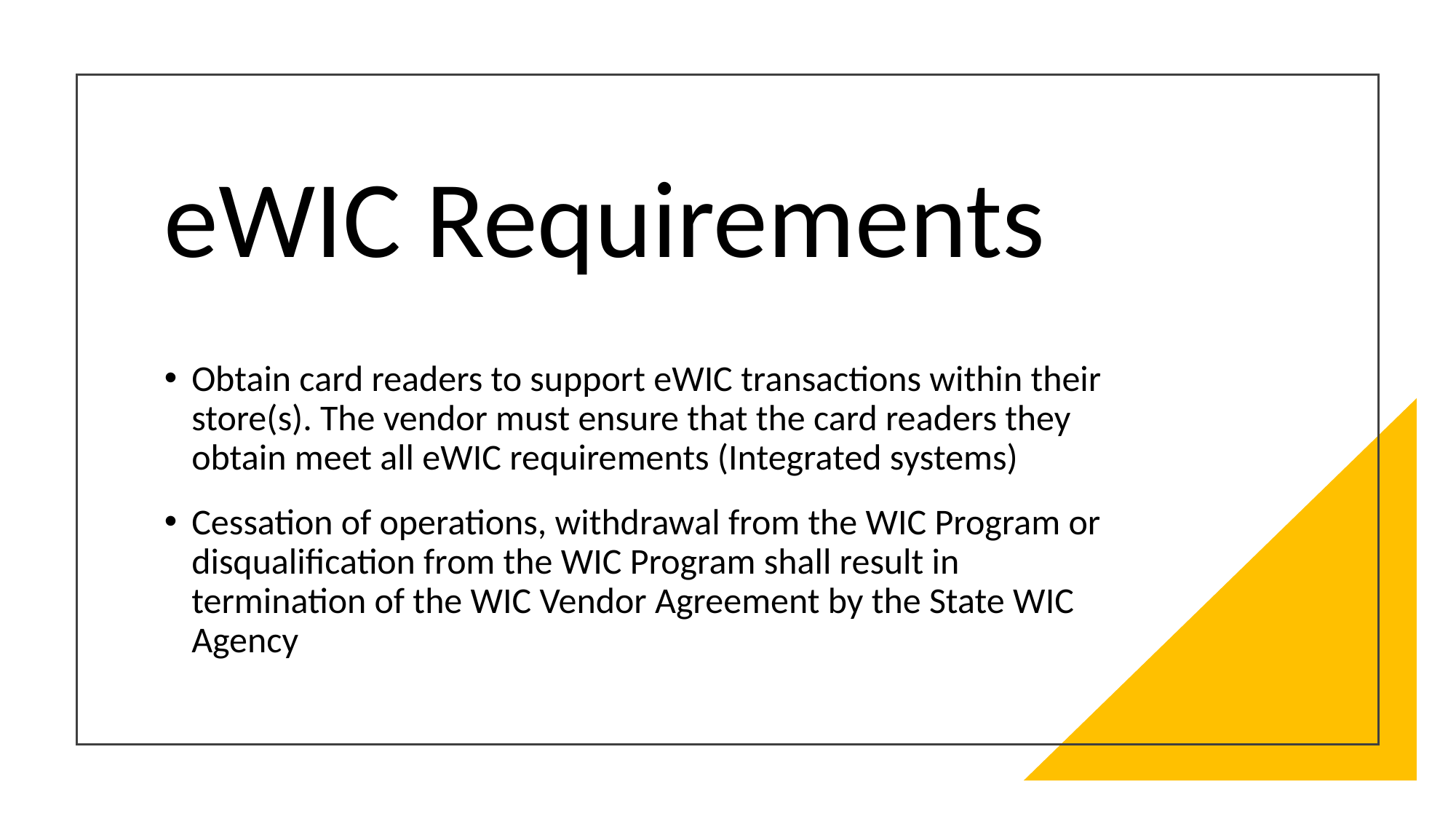

# eWIC Requirements
Obtain card readers to support eWIC transactions within their store(s). The vendor must ensure that the card readers they obtain meet all eWIC requirements (Integrated systems)
Cessation of operations, withdrawal from the WIC Program or disqualification from the WIC Program shall result in termination of the WIC Vendor Agreement by the State WIC Agency